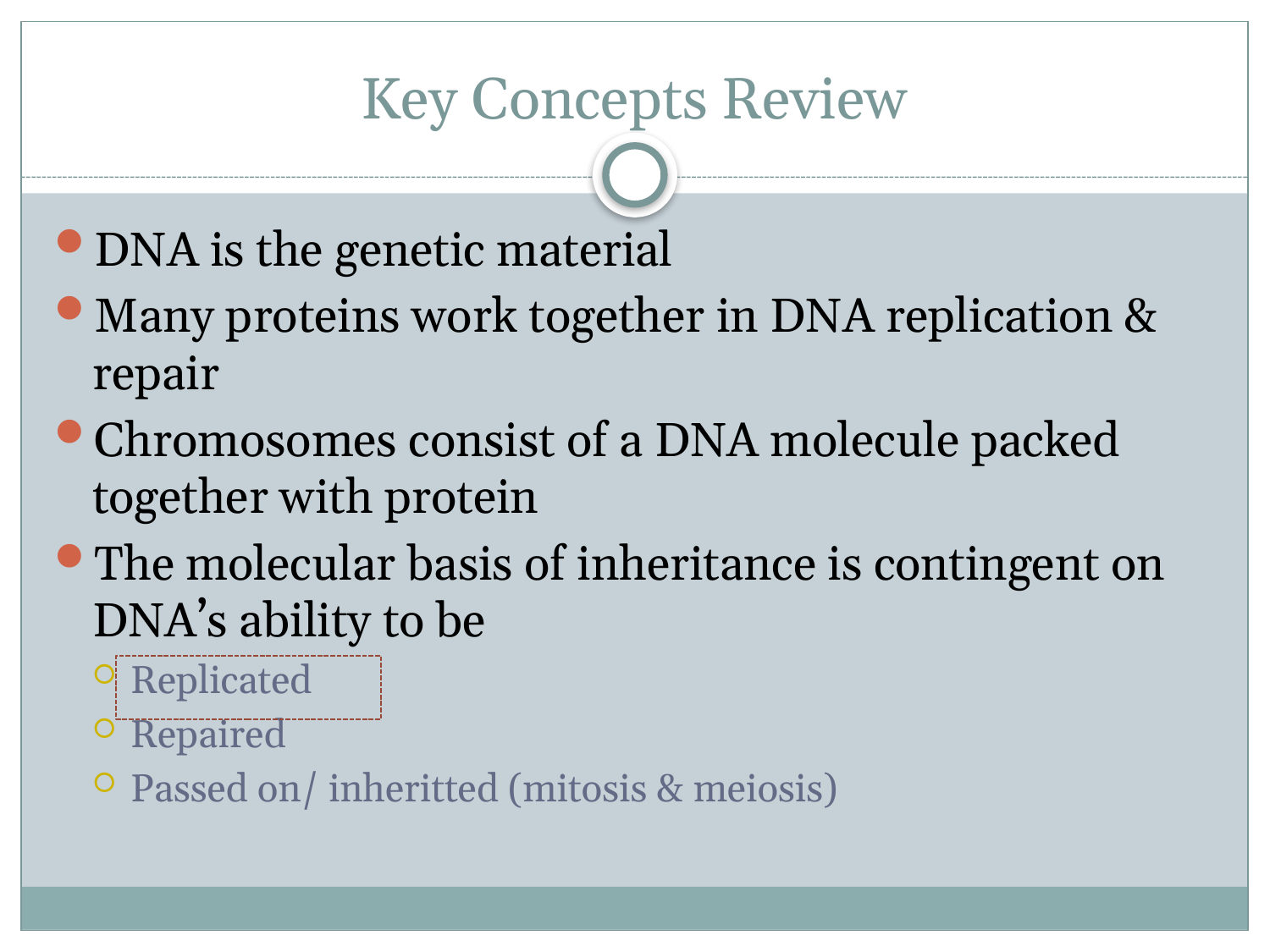

# Key Concepts Review
DNA is the genetic material
Many proteins work together in DNA replication & repair
Chromosomes consist of a DNA molecule packed together with protein
The molecular basis of inheritance is contingent on DNA’s ability to be
Replicated
Repaired
Passed on/ inheritted (mitosis & meiosis)